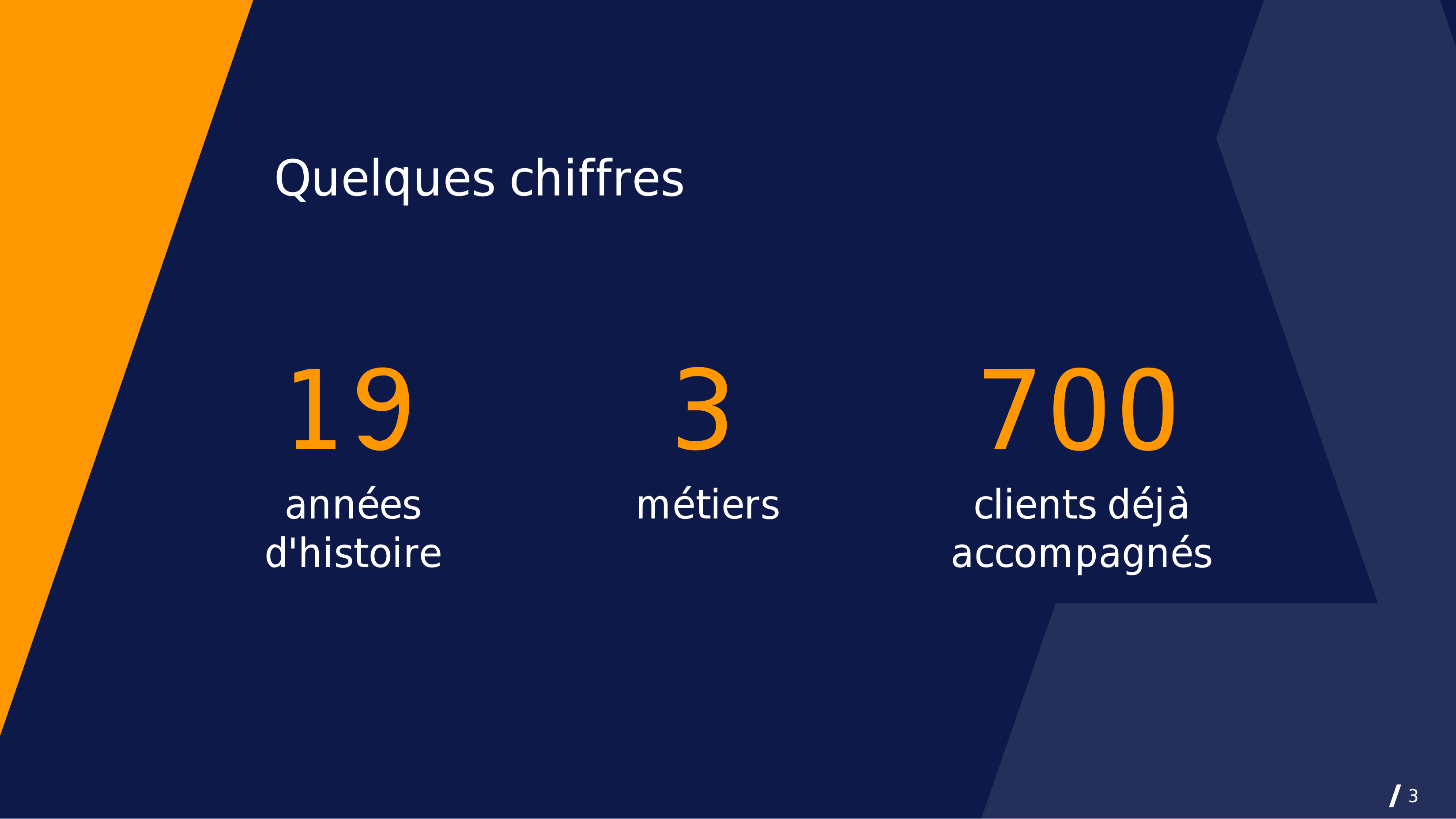

Quelques chiffres
19
3
700
années
d'histoire
métiers
clients déjà
accompagnés
3